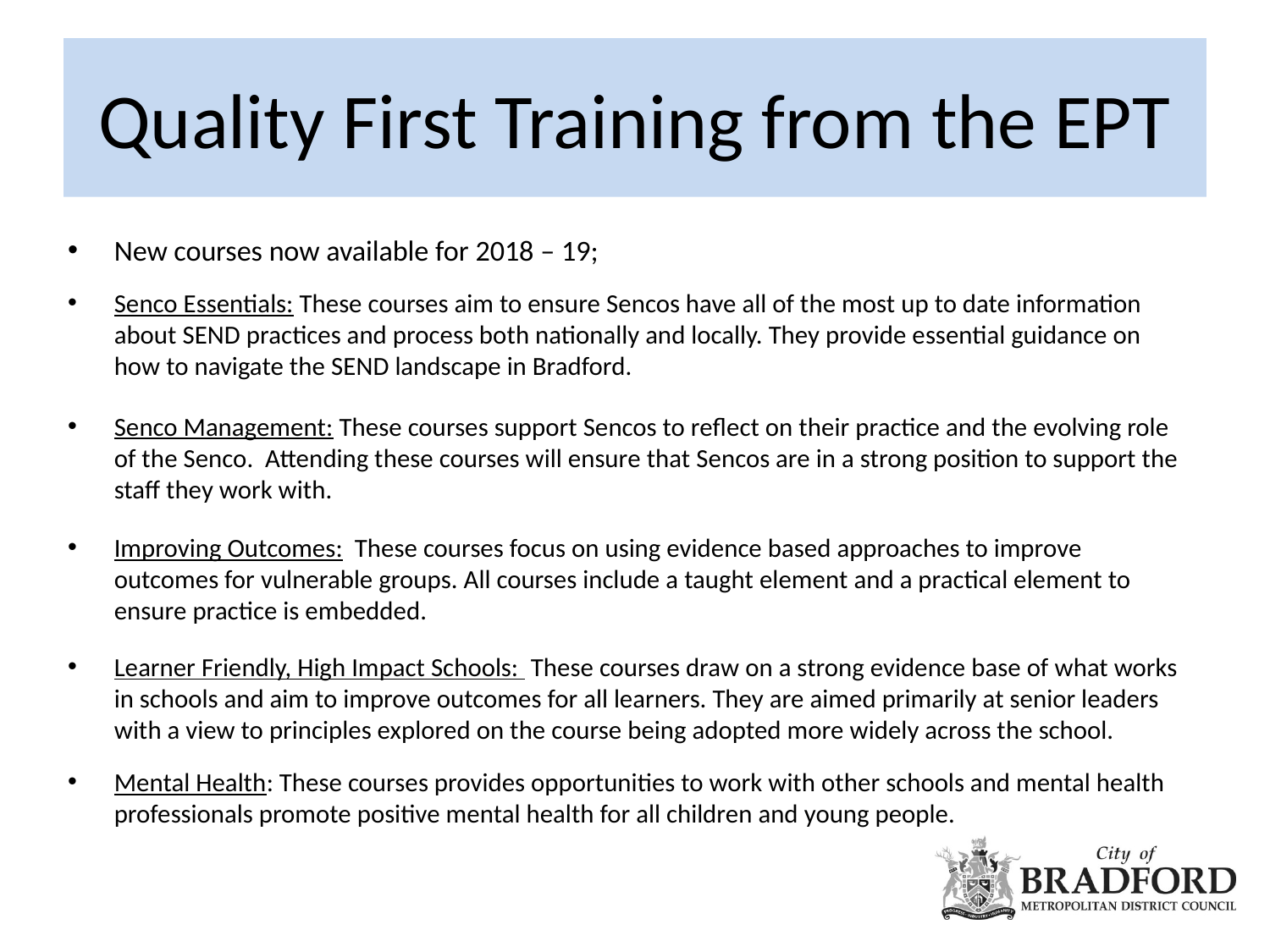

# Quality First Training from the EPT
New courses now available for 2018 – 19;

Senco Essentials: These courses aim to ensure Sencos have all of the most up to date information about SEND practices and process both nationally and locally. They provide essential guidance on how to navigate the SEND landscape in Bradford.

Senco Management: These courses support Sencos to reflect on their practice and the evolving role of the Senco.  Attending these courses will ensure that Sencos are in a strong position to support the staff they work with.

Improving Outcomes:  These courses focus on using evidence based approaches to improve outcomes for vulnerable groups. All courses include a taught element and a practical element to ensure practice is embedded.

Learner Friendly, High Impact Schools:  These courses draw on a strong evidence base of what works in schools and aim to improve outcomes for all learners. They are aimed primarily at senior leaders with a view to principles explored on the course being adopted more widely across the school.

Mental Health: These courses provides opportunities to work with other schools and mental health professionals promote positive mental health for all children and young people.